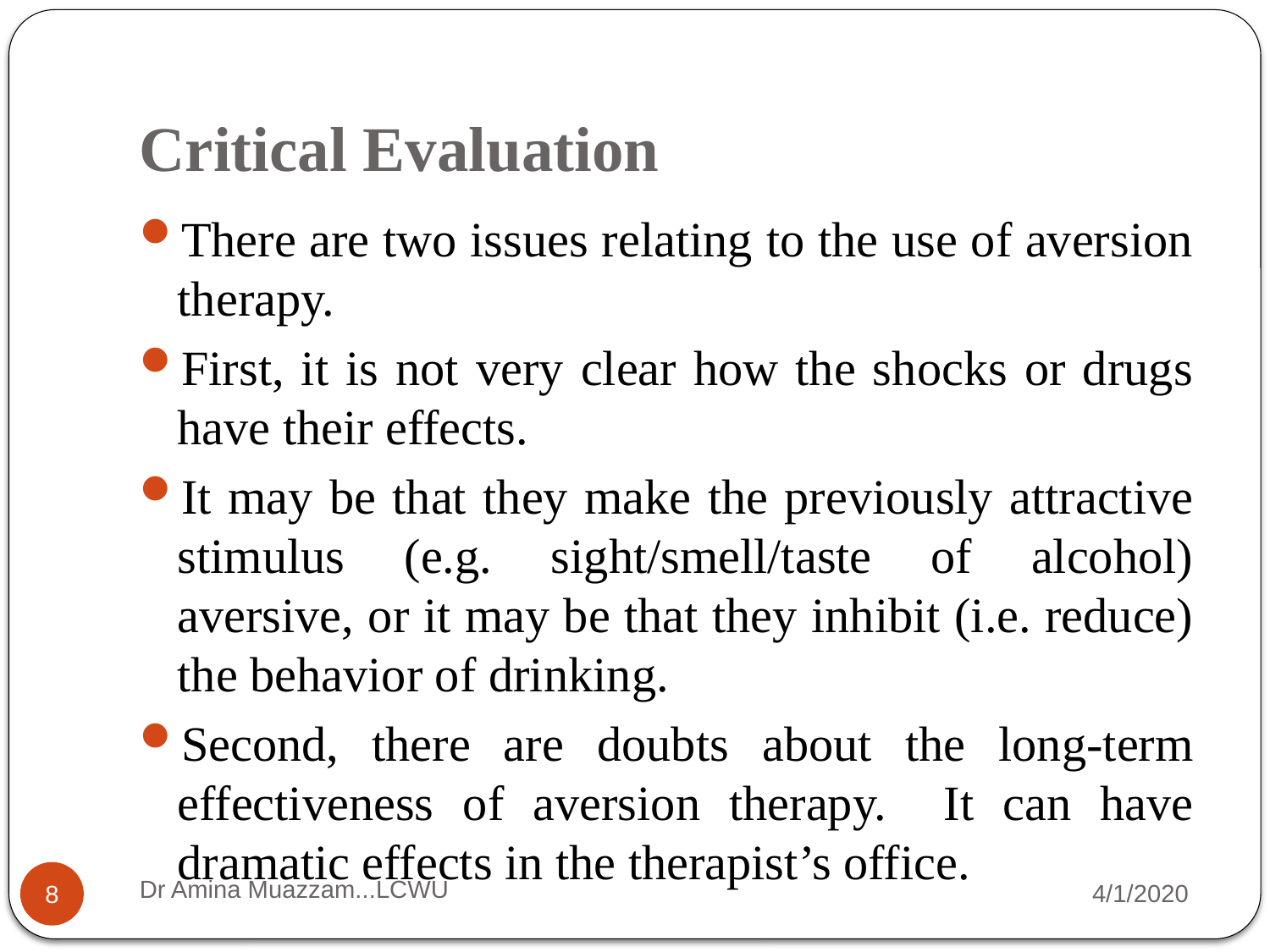

# Critical Evaluation
There are two issues relating to the use of aversion therapy.
First, it is not very clear how the shocks or drugs have their effects.
It may be that they make the previously attractive stimulus (e.g. sight/smell/taste of alcohol) aversive, or it may be that they inhibit (i.e. reduce) the behavior of drinking.
Second, there are doubts about the long-term effectiveness of aversion therapy.  It can have dramatic effects in the therapist’s office.
Dr Amina Muazzam...LCWU
4/1/2020
8